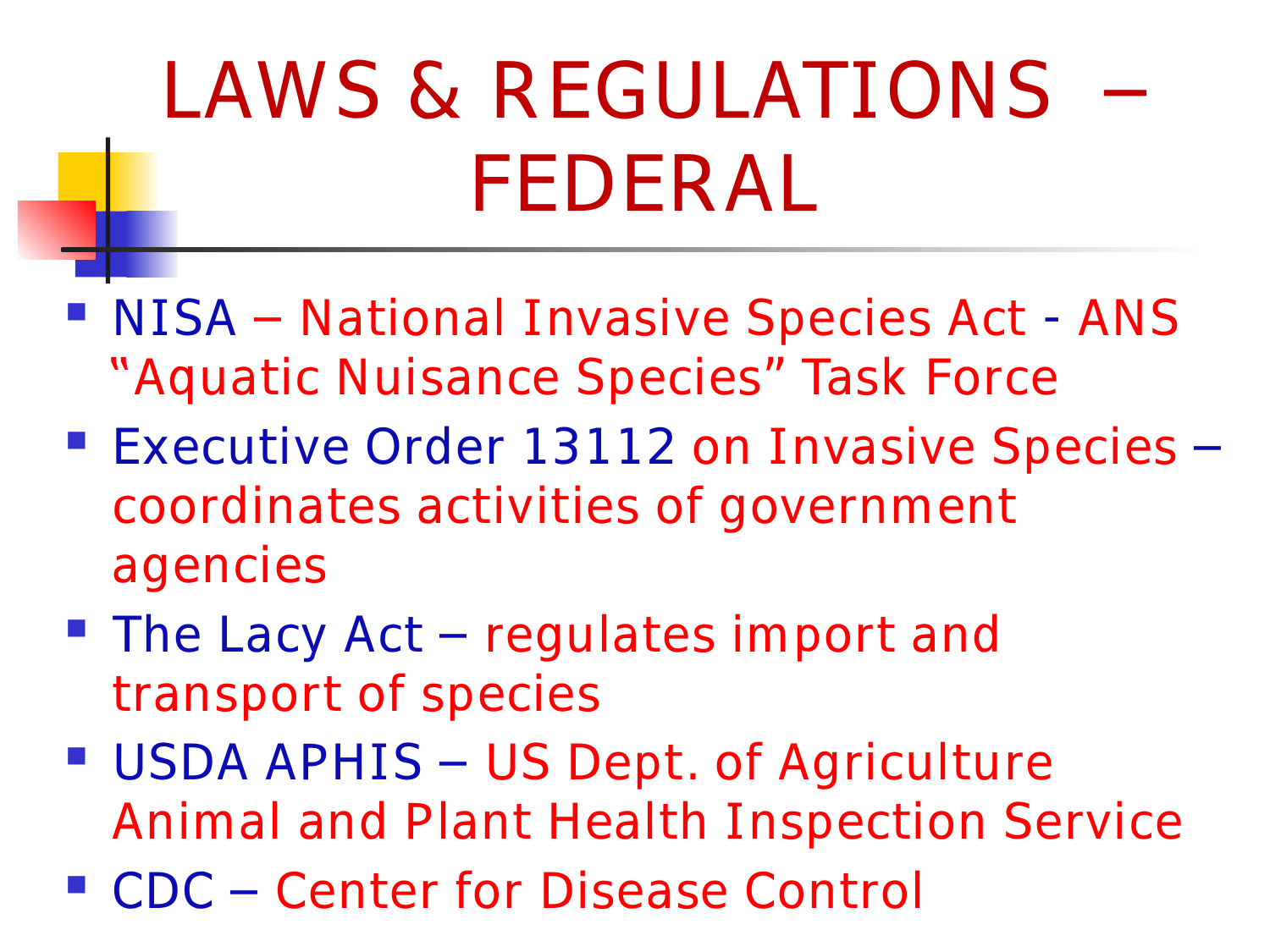

# LAWS & REGULATIONS  – FEDERAL
NISA – National Invasive Species Act - ANS “Aquatic Nuisance Species” Task Force
Executive Order 13112 on Invasive Species – coordinates activities of government agencies
The Lacy Act – regulates import and transport of species
USDA APHIS – US Dept. of Agriculture Animal and Plant Health Inspection Service
CDC – Center for Disease Control